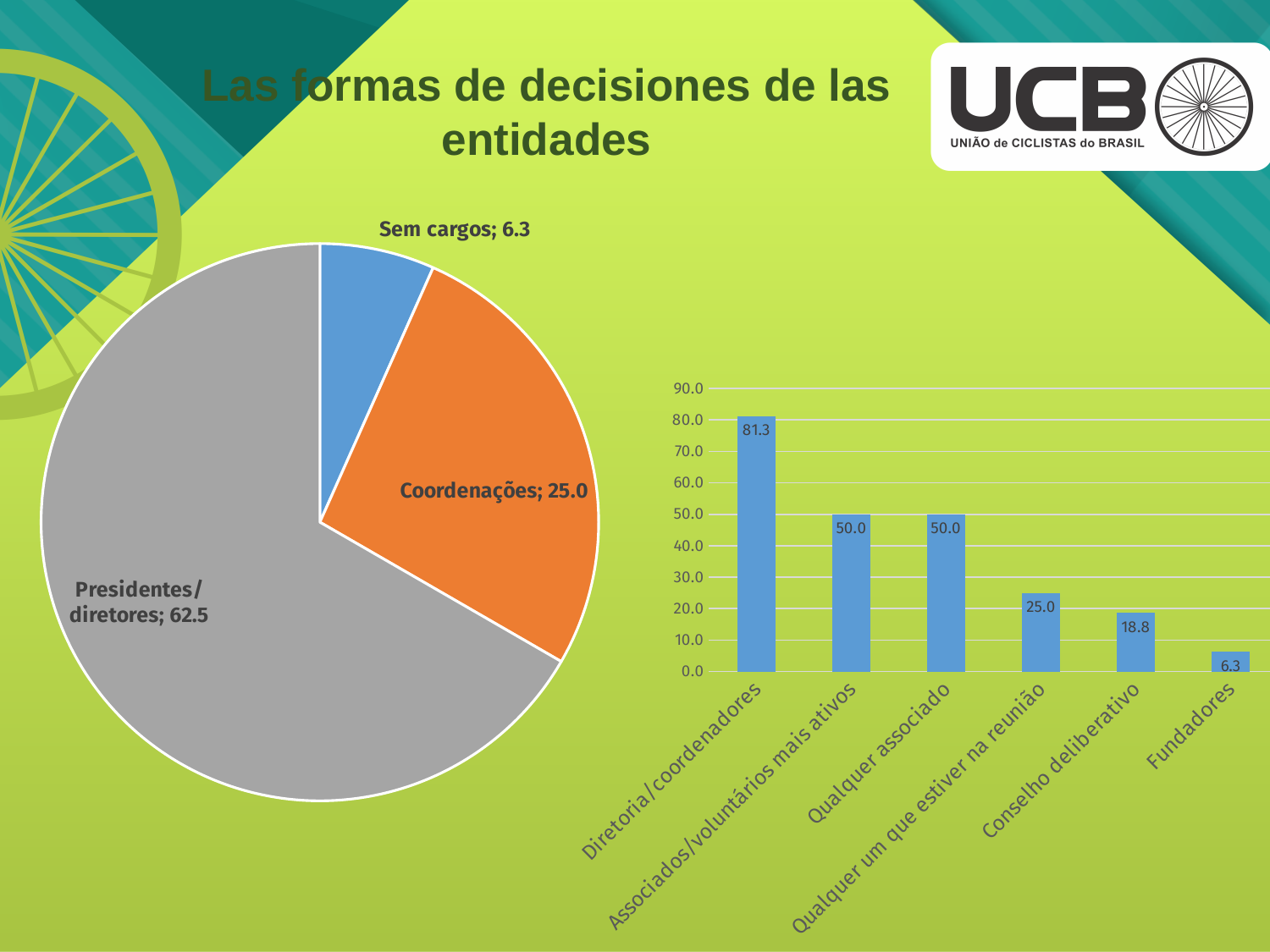

# Las formas de decisiones de las entidades

### Chart

| Category |  |
|---|---|
| Sem cargos | 6.25 |
| Coordenações | 25.0 |
| Presidentes/diretores | 62.5 |

### Chart

| Category | % |
|---|---|
| Diretoria/coordenadores | 81.25 |
| Associados/voluntários mais ativos | 50.0 |
| Qualquer associado | 50.0 |
| Qualquer um que estiver na reunião | 25.0 |
| Conselho deliberativo | 18.75 |
| Fundadores | 6.25 |